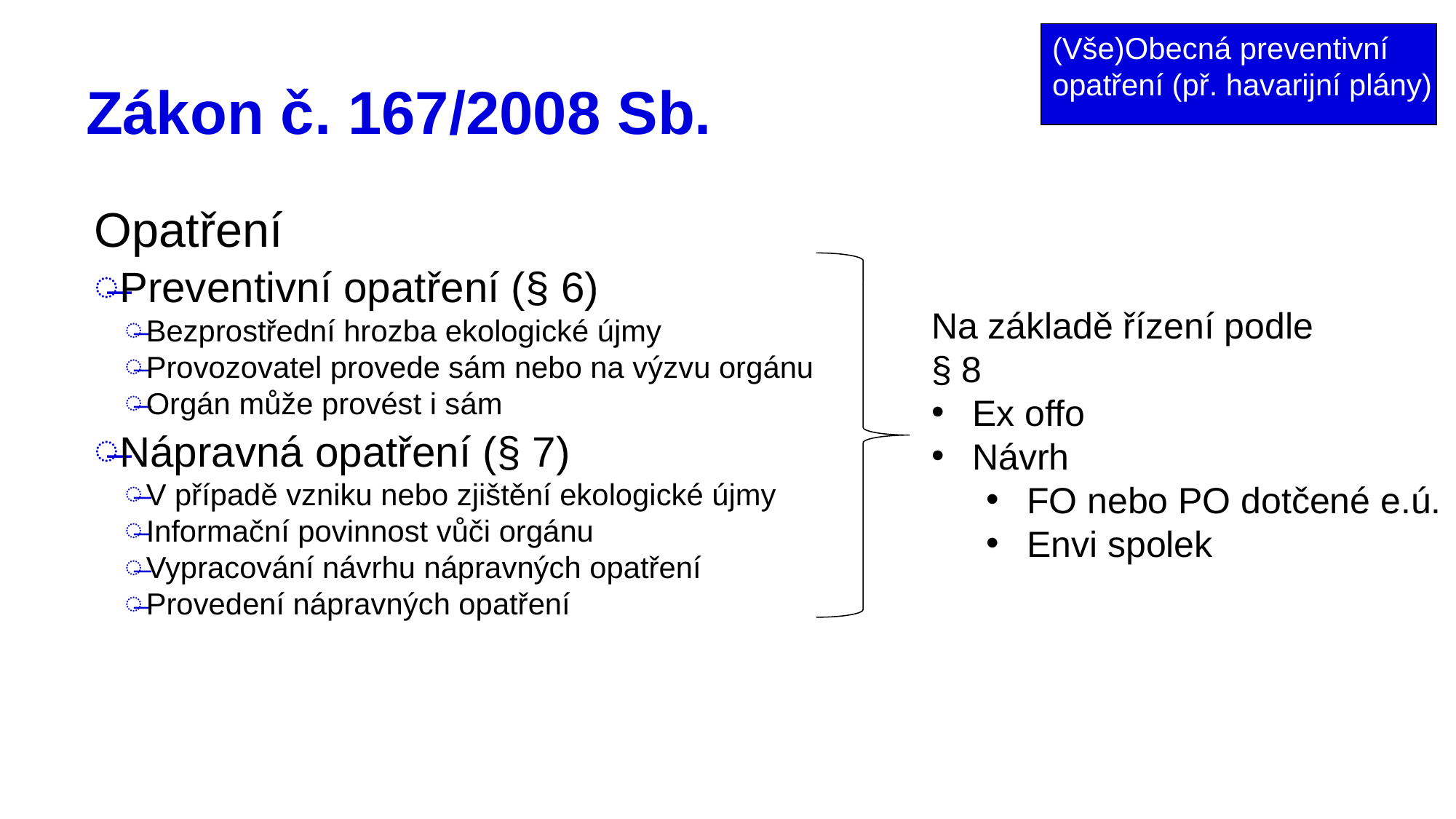

(Vše)Obecná preventivní
opatření (př. havarijní plány)
# Zákon č. 167/2008 Sb.
Opatření
Preventivní opatření (§ 6)
Bezprostřední hrozba ekologické újmy
Provozovatel provede sám nebo na výzvu orgánu
Orgán může provést i sám
Nápravná opatření (§ 7)
V případě vzniku nebo zjištění ekologické újmy
Informační povinnost vůči orgánu
Vypracování návrhu nápravných opatření
Provedení nápravných opatření

Na základě řízení podle
§ 8
Ex offo
Návrh
FO nebo PO dotčené e.ú.
Envi spolek